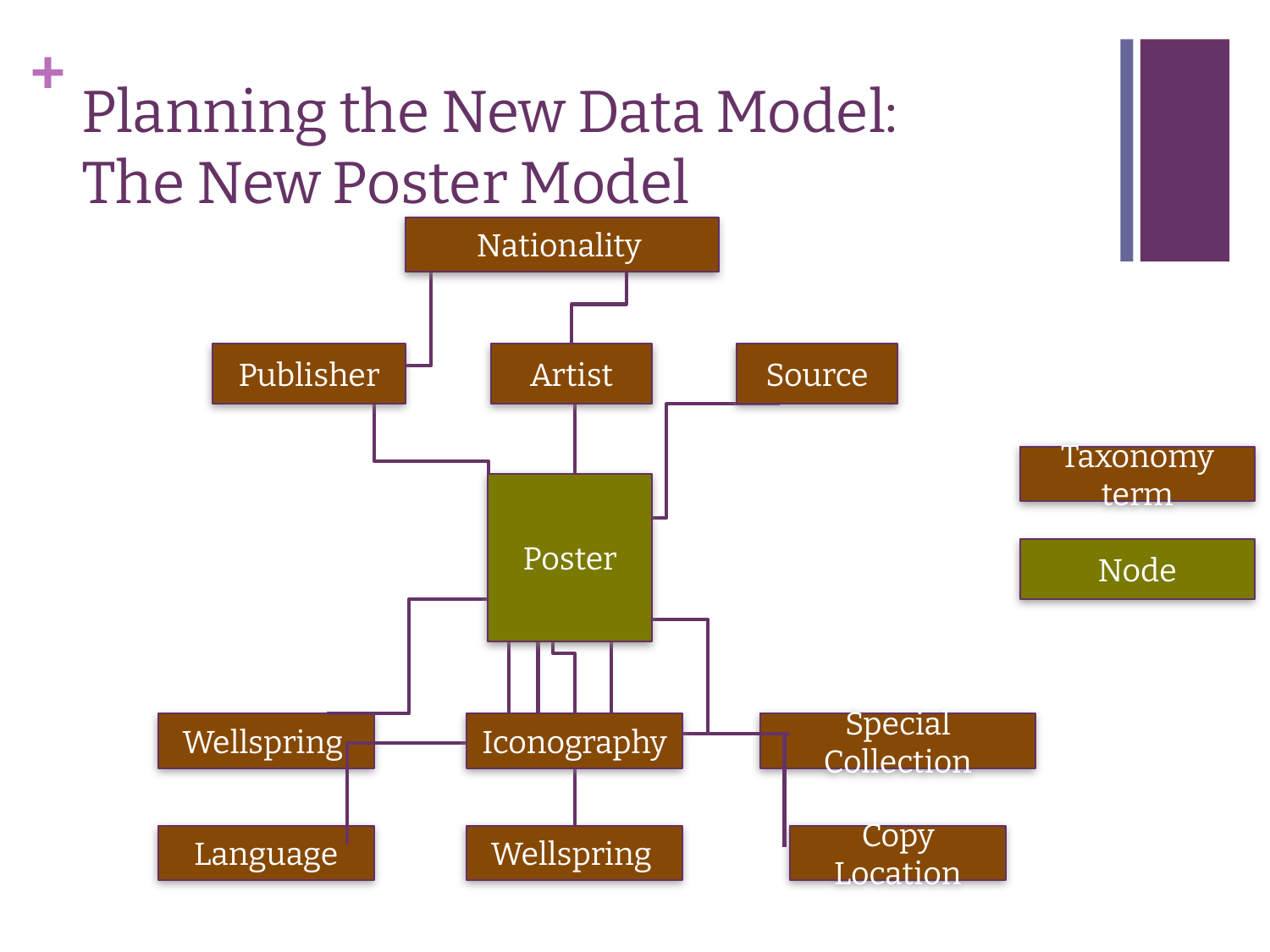

# Planning the New Data Model: The New Poster Model
Nationality
Artist
Source
Publisher
Taxonomy term
Poster
Node
Wellspring
Iconography
Special Collection
Language
Wellspring
Copy Location